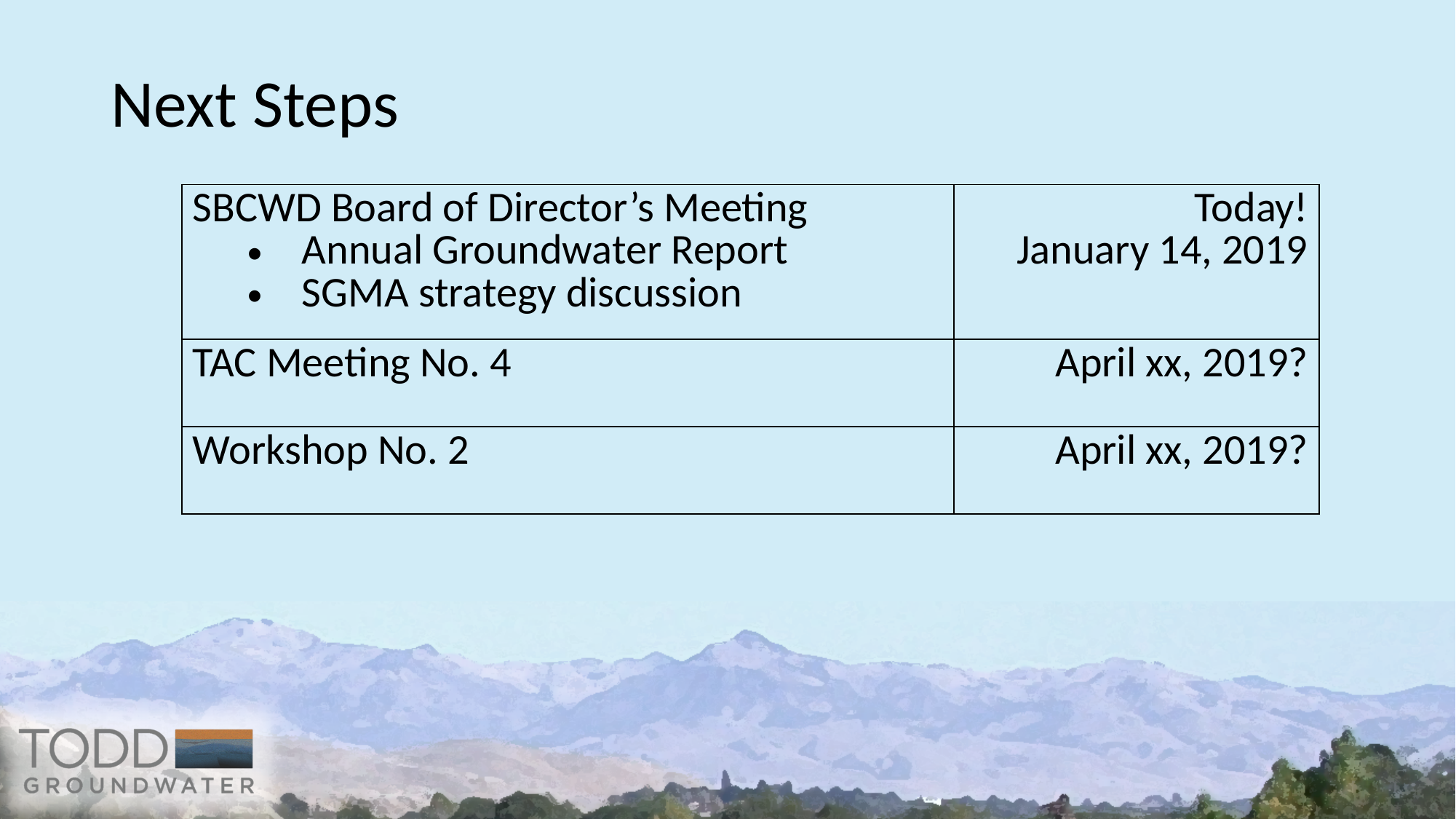

# Next Steps
| SBCWD Board of Director’s Meeting Annual Groundwater Report SGMA strategy discussion | Today! January 14, 2019 |
| --- | --- |
| TAC Meeting No. 4 | April xx, 2019? |
| Workshop No. 2 | April xx, 2019? |